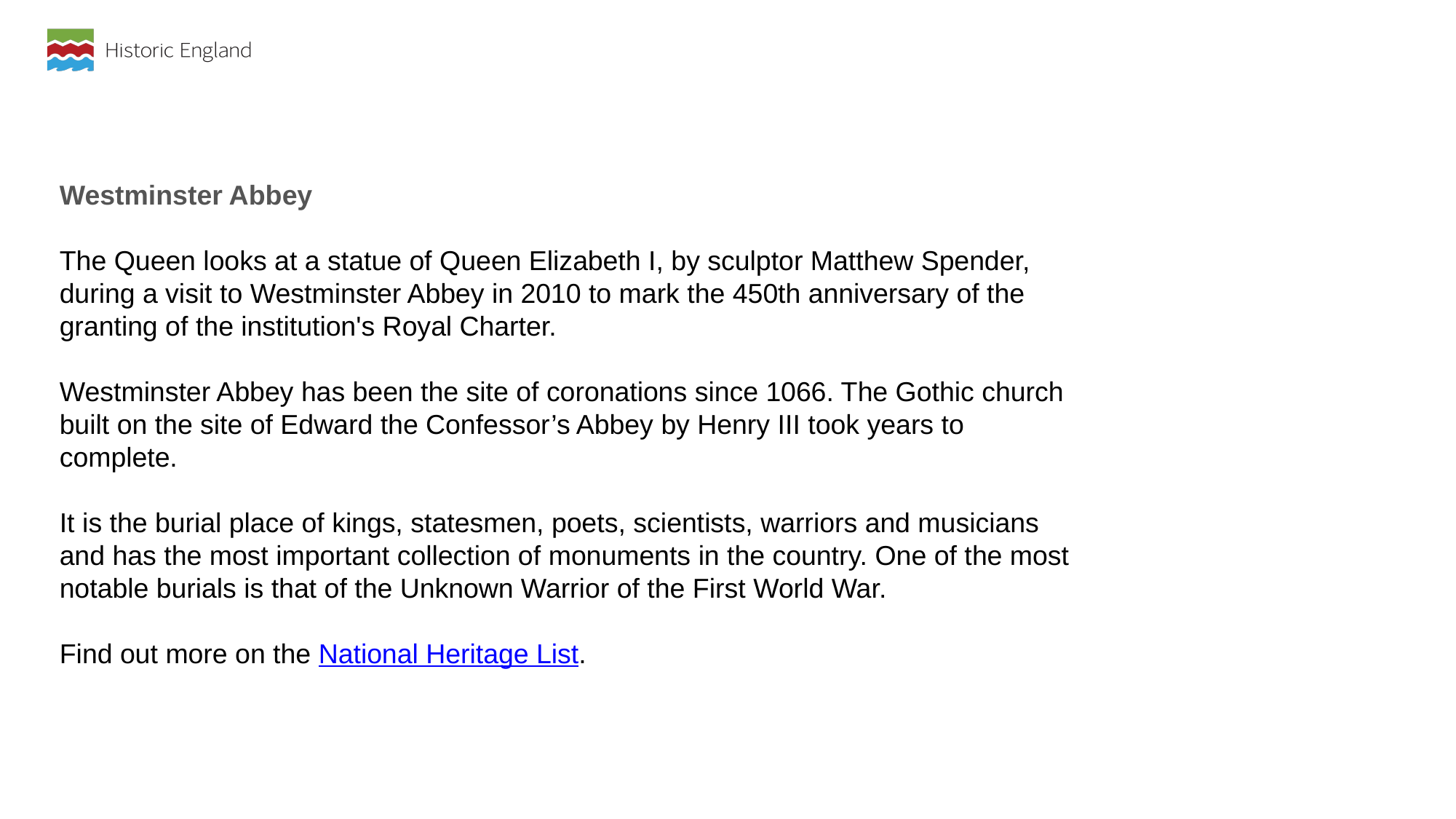

Westminster Abbey

The Queen looks at a statue of Queen Elizabeth I, by sculptor Matthew Spender, during a visit to Westminster Abbey in 2010 to mark the 450th anniversary of the granting of the institution's Royal Charter.

Westminster Abbey has been the site of coronations since 1066. The Gothic church built on the site of Edward the Confessor’s Abbey by Henry III took years to complete.

It is the burial place of kings, statesmen, poets, scientists, warriors and musicians and has the most important collection of monuments in the country. One of the most notable burials is that of the Unknown Warrior of the First World War.

Find out more on the National Heritage List.